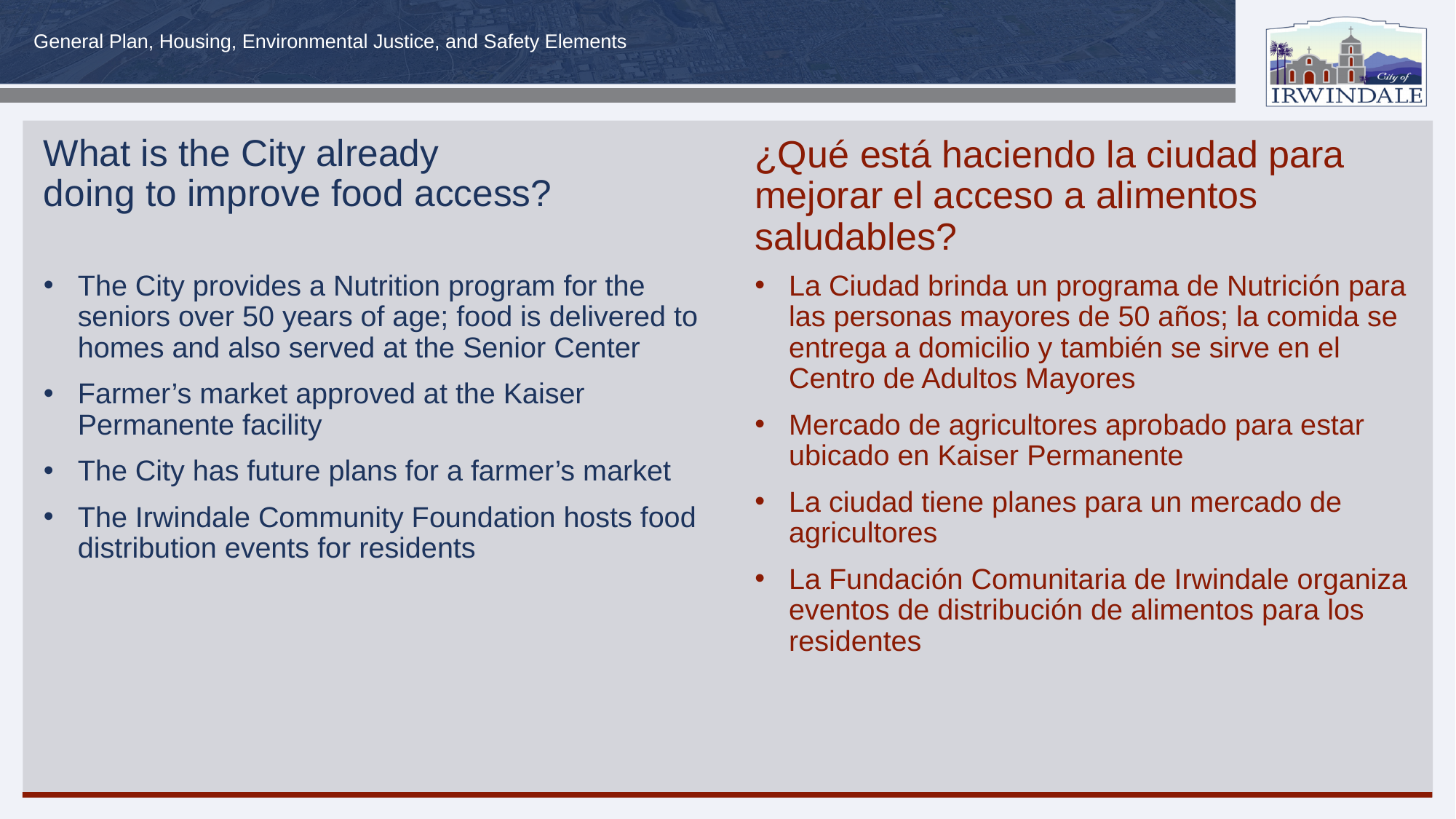

# What is the City already doing to improve food access?
¿Qué está haciendo la ciudad para mejorar el acceso a alimentos saludables?
The City provides a Nutrition program for the seniors over 50 years of age; food is delivered to homes and also served at the Senior Center
Farmer’s market approved at the Kaiser Permanente facility
The City has future plans for a farmer’s market
The Irwindale Community Foundation hosts food distribution events for residents
La Ciudad brinda un programa de Nutrición para las personas mayores de 50 años; la comida se entrega a domicilio y también se sirve en el Centro de Adultos Mayores
Mercado de agricultores aprobado para estar ubicado en Kaiser Permanente
La ciudad tiene planes para un mercado de agricultores
La Fundación Comunitaria de Irwindale organiza eventos de distribución de alimentos para los residentes